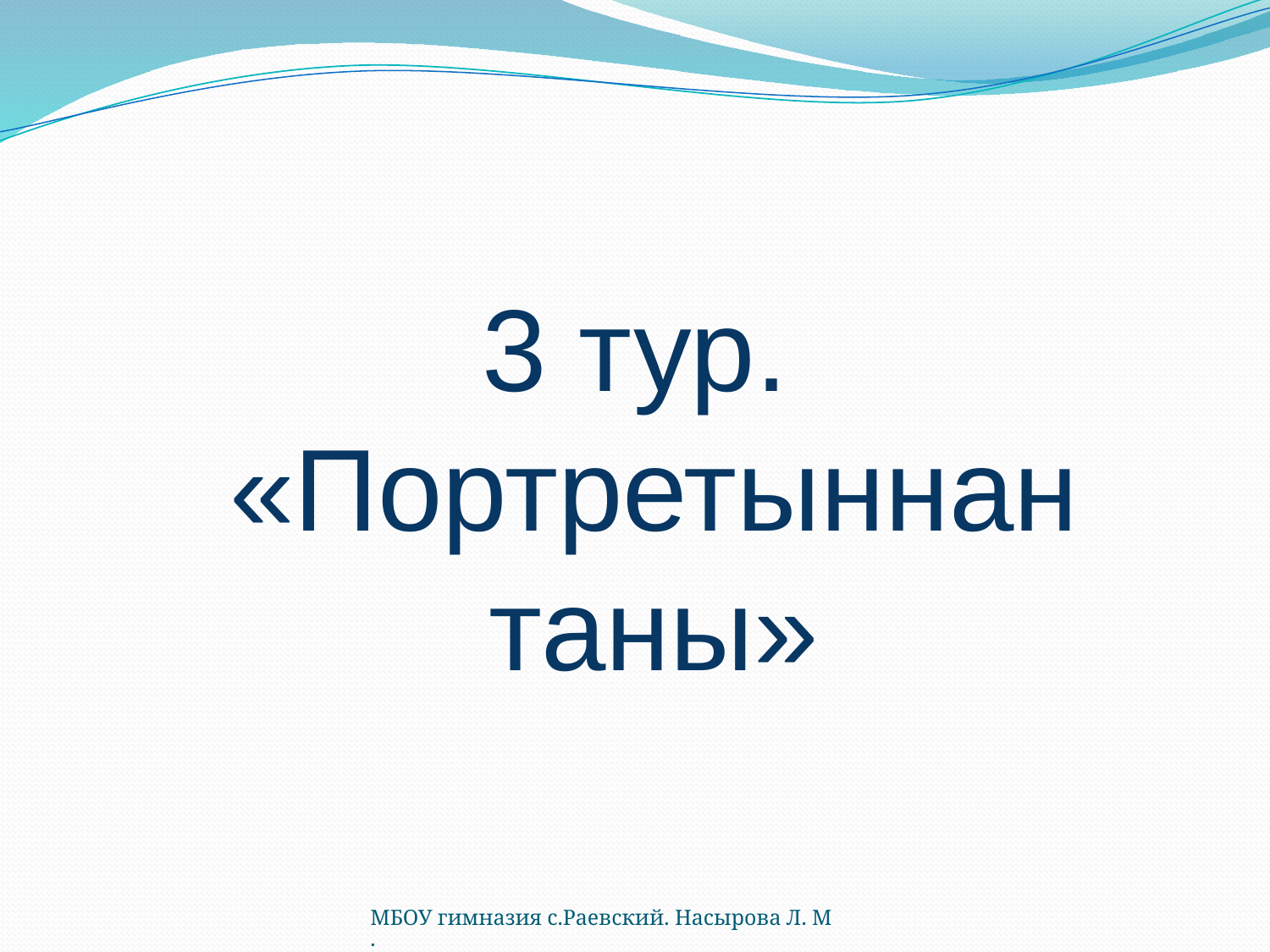

3 тур. «Портретыннан таны»
МБОУ гимназия с.Раевский. Насырова Л. М.